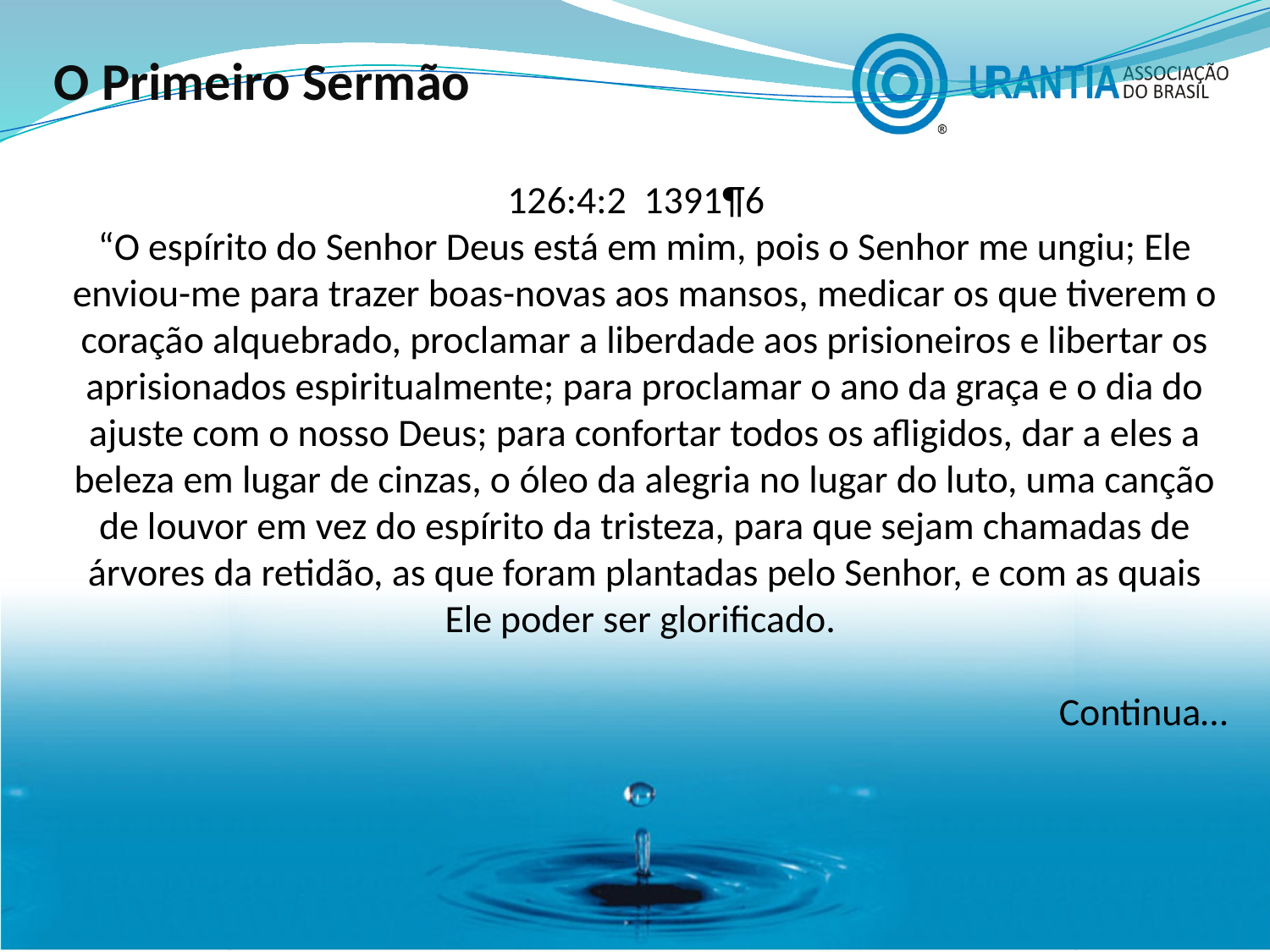

O Primeiro Sermão
 126:4:2  1391¶6
“O espírito do Senhor Deus está em mim, pois o Senhor me ungiu; Ele enviou-me para trazer boas-novas aos mansos, medicar os que tiverem o coração alquebrado, proclamar a liberdade aos prisioneiros e libertar os aprisionados espiritualmente; para proclamar o ano da graça e o dia do ajuste com o nosso Deus; para confortar todos os afligidos, dar a eles a beleza em lugar de cinzas, o óleo da alegria no lugar do luto, uma canção de louvor em vez do espírito da tristeza, para que sejam chamadas de árvores da retidão, as que foram plantadas pelo Senhor, e com as quais Ele poder ser glorificado.

Continua…